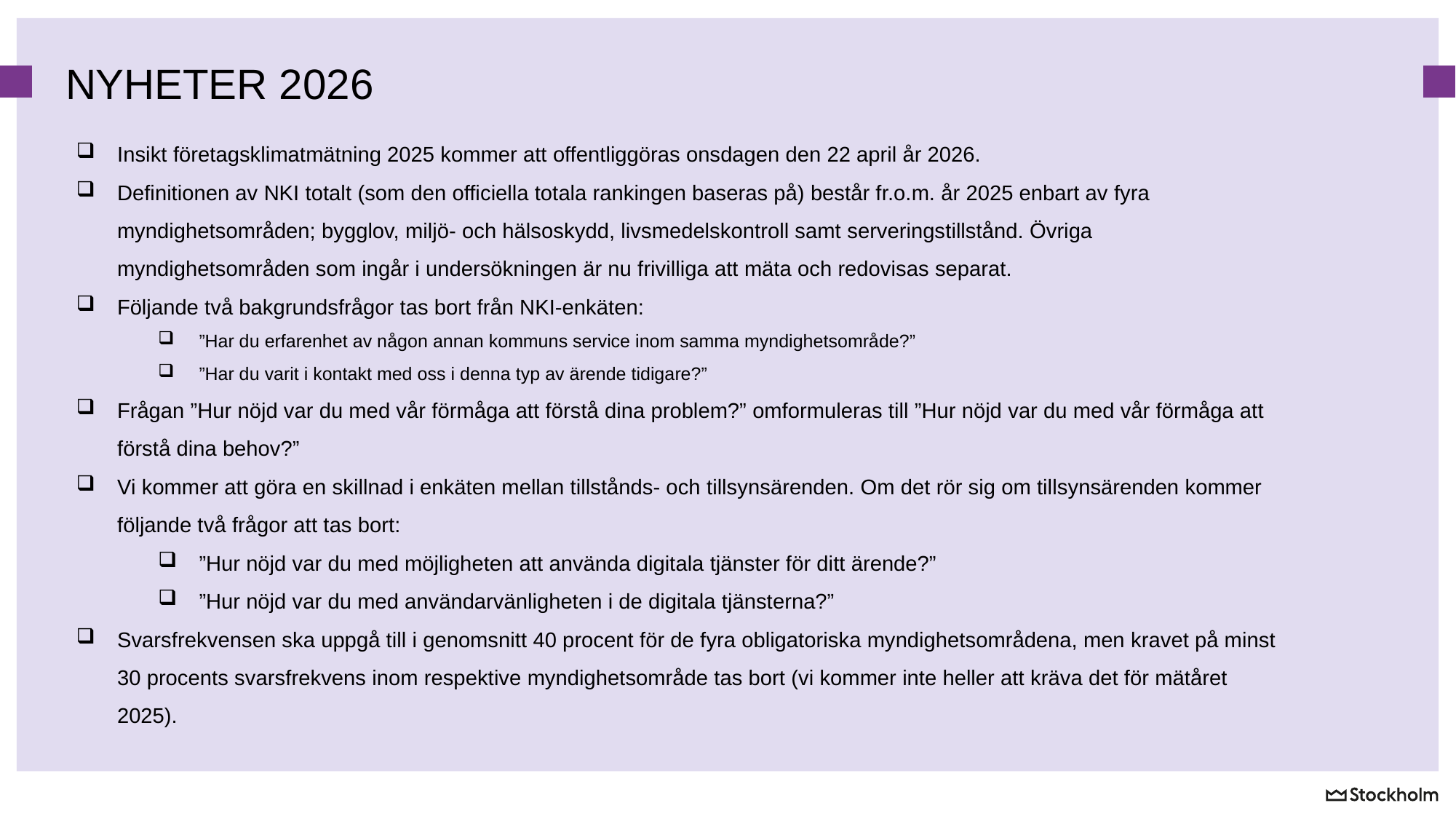

# Nyheter 2026
Insikt företagsklimatmätning 2025 kommer att offentliggöras onsdagen den 22 april år 2026.
Definitionen av NKI totalt (som den officiella totala rankingen baseras på) består fr.o.m. år 2025 enbart av fyra myndighetsområden; bygglov, miljö- och hälsoskydd, livsmedelskontroll samt serveringstillstånd. Övriga myndighetsområden som ingår i undersökningen är nu frivilliga att mäta och redovisas separat.
Följande två bakgrundsfrågor tas bort från NKI-enkäten:
”Har du erfarenhet av någon annan kommuns service inom samma myndighetsområde?”
”Har du varit i kontakt med oss i denna typ av ärende tidigare?”
Frågan ”Hur nöjd var du med vår förmåga att förstå dina problem?” omformuleras till ”Hur nöjd var du med vår förmåga att förstå dina behov?”
Vi kommer att göra en skillnad i enkäten mellan tillstånds- och tillsynsärenden. Om det rör sig om tillsynsärenden kommer följande två frågor att tas bort:
”Hur nöjd var du med möjligheten att använda digitala tjänster för ditt ärende?”
”Hur nöjd var du med användarvänligheten i de digitala tjänsterna?”
Svarsfrekvensen ska uppgå till i genomsnitt 40 procent för de fyra obligatoriska myndighetsområdena, men kravet på minst 30 procents svarsfrekvens inom respektive myndighetsområde tas bort (vi kommer inte heller att kräva det för mätåret 2025).